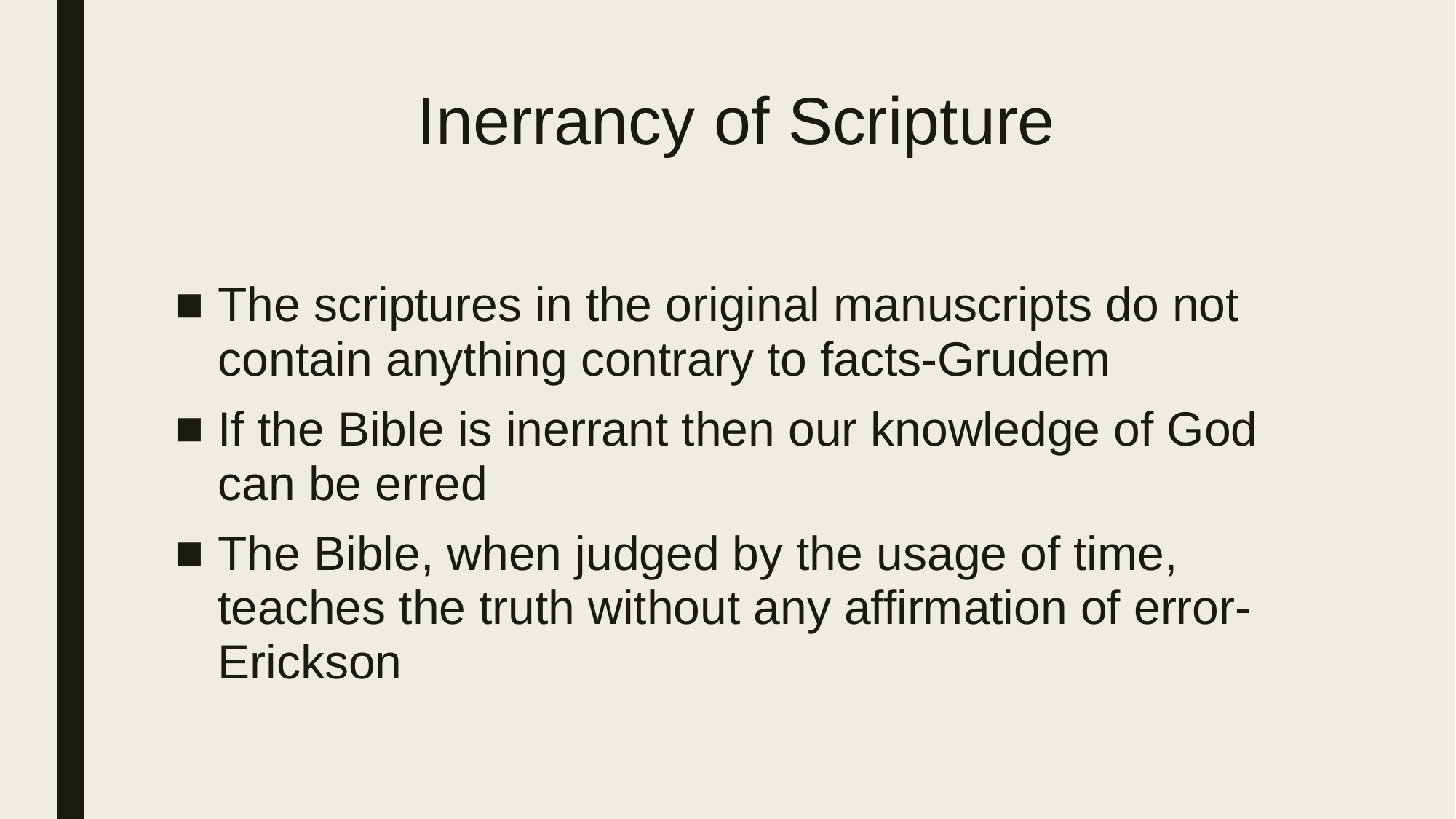

# Inerrancy of Scripture
The scriptures in the original manuscripts do not contain anything contrary to facts-Grudem
If the Bible is inerrant then our knowledge of God can be erred
The Bible, when judged by the usage of time, teaches the truth without any affirmation of error-Erickson